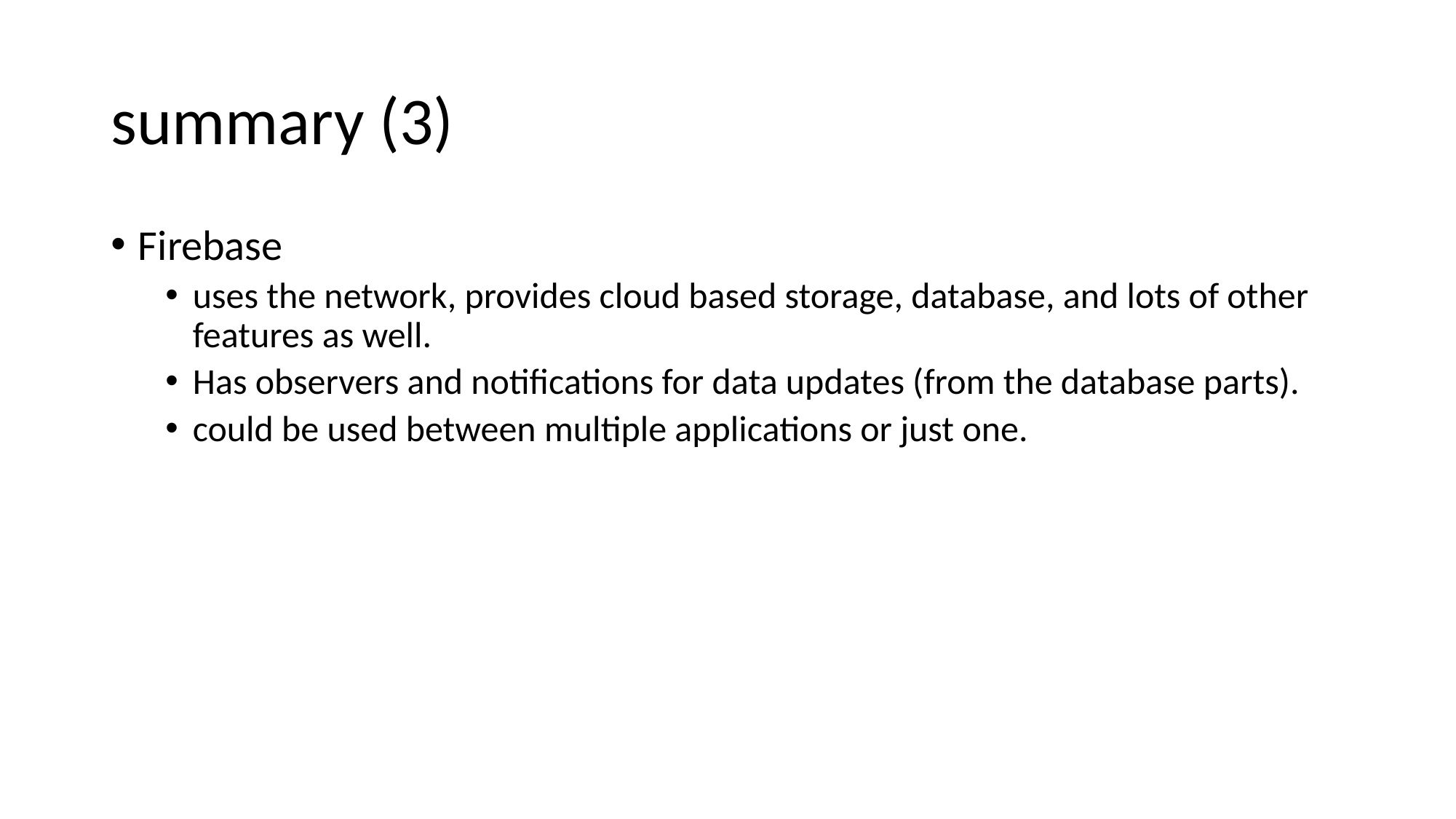

# summary (3)
Firebase
uses the network, provides cloud based storage, database, and lots of other features as well.
Has observers and notifications for data updates (from the database parts).
could be used between multiple applications or just one.